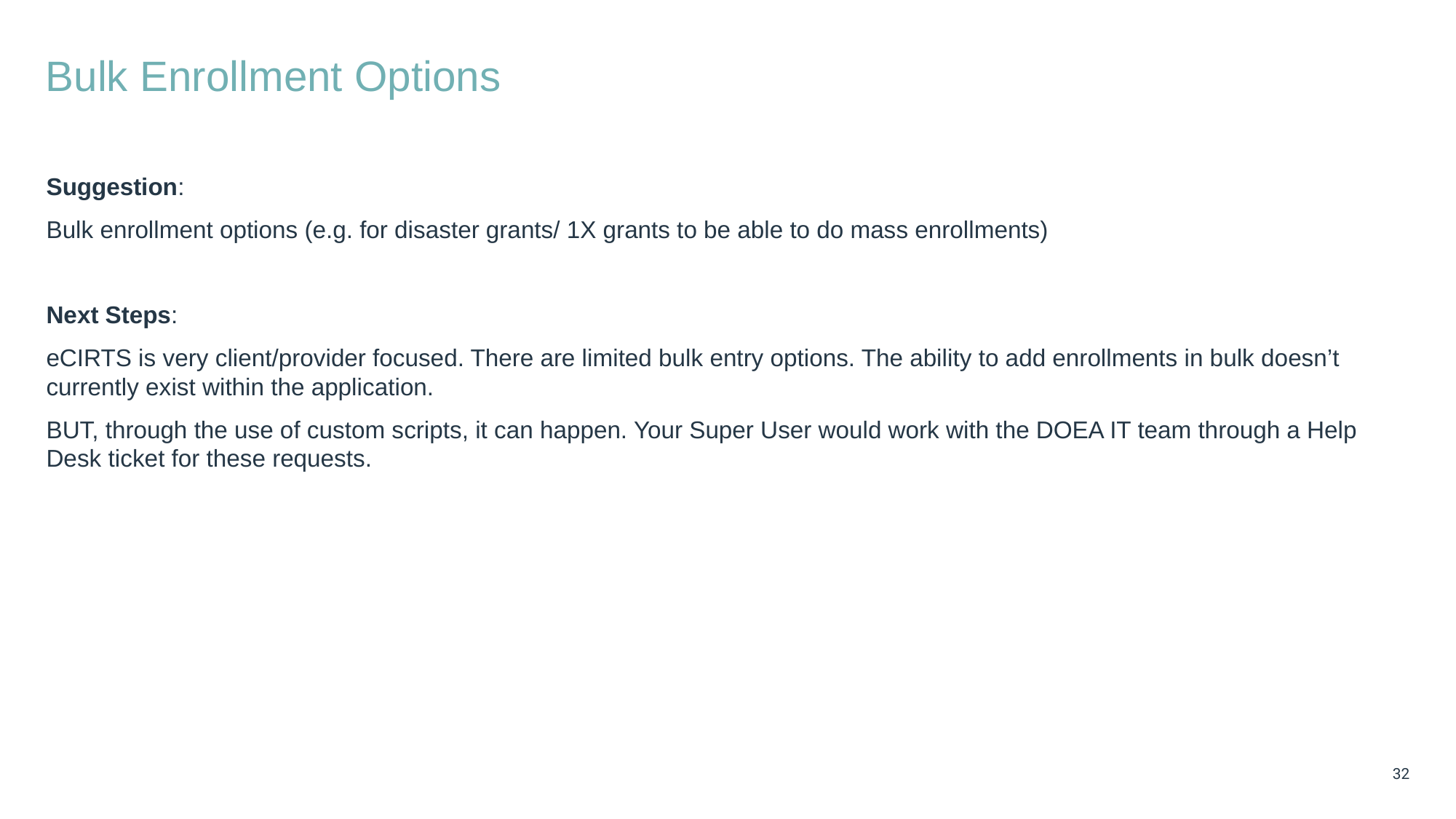

# Bulk Enrollment Options
Suggestion:
Bulk enrollment options (e.g. for disaster grants/ 1X grants to be able to do mass enrollments)

Next Steps:
eCIRTS is very client/provider focused. There are limited bulk entry options. The ability to add enrollments in bulk doesn’t currently exist within the application.
BUT, through the use of custom scripts, it can happen. Your Super User would work with the DOEA IT team through a Help Desk ticket for these requests.
32